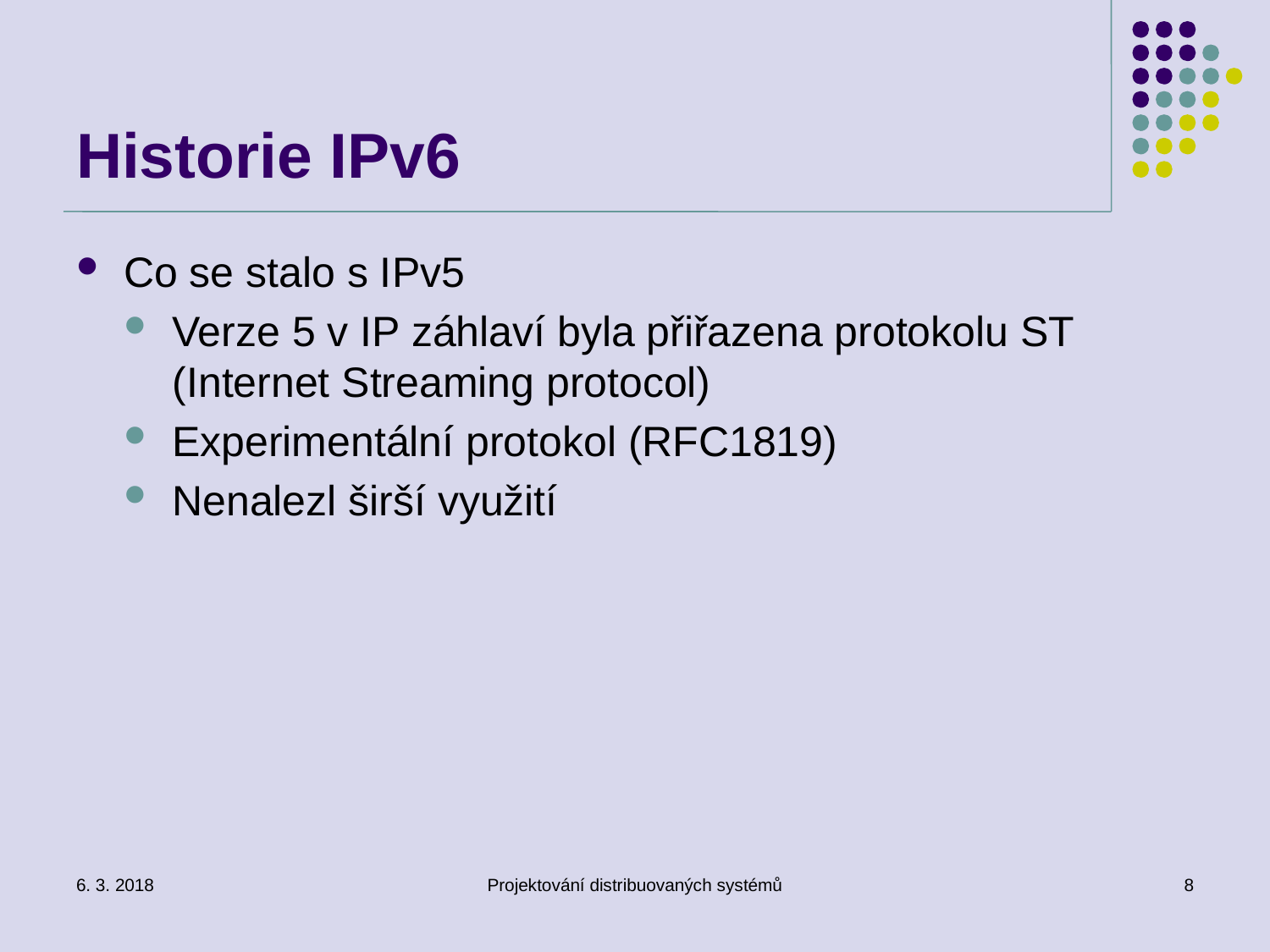

# Historie IPv6
Co se stalo s IPv5
Verze 5 v IP záhlaví byla přiřazena protokolu ST (Internet Streaming protocol)
Experimentální protokol (RFC1819)
Nenalezl širší využití

6. 3. 2018
Projektování distribuovaných systémů
8